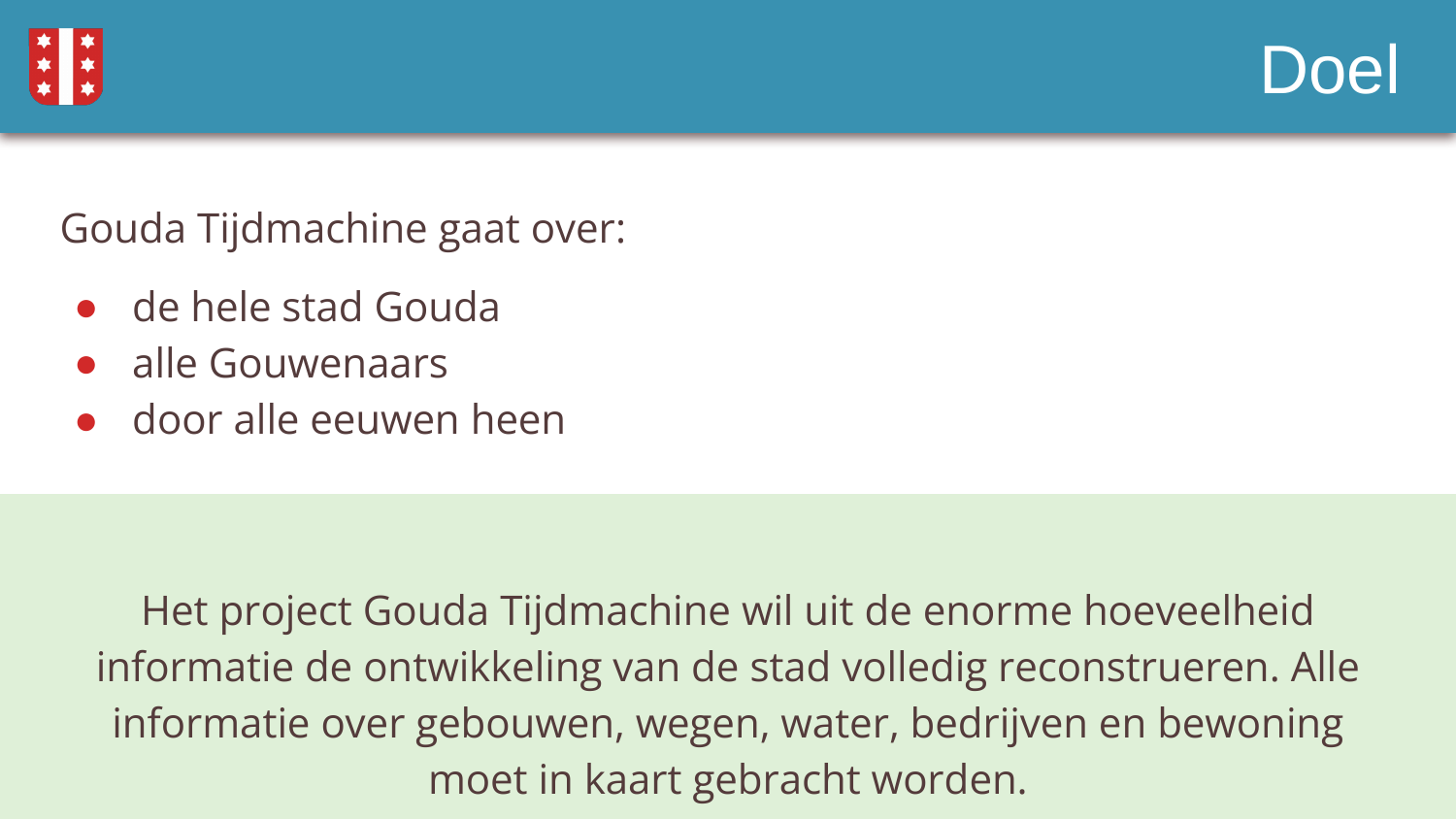

# Doel

Gouda Tijdmachine gaat over:
de hele stad Gouda
alle Gouwenaars
door alle eeuwen heen
Het project Gouda Tijdmachine wil uit de enorme hoeveelheid informatie de ontwikkeling van de stad volledig reconstrueren. Alle informatie over gebouwen, wegen, water, bedrijven en bewoning moet in kaart gebracht worden.